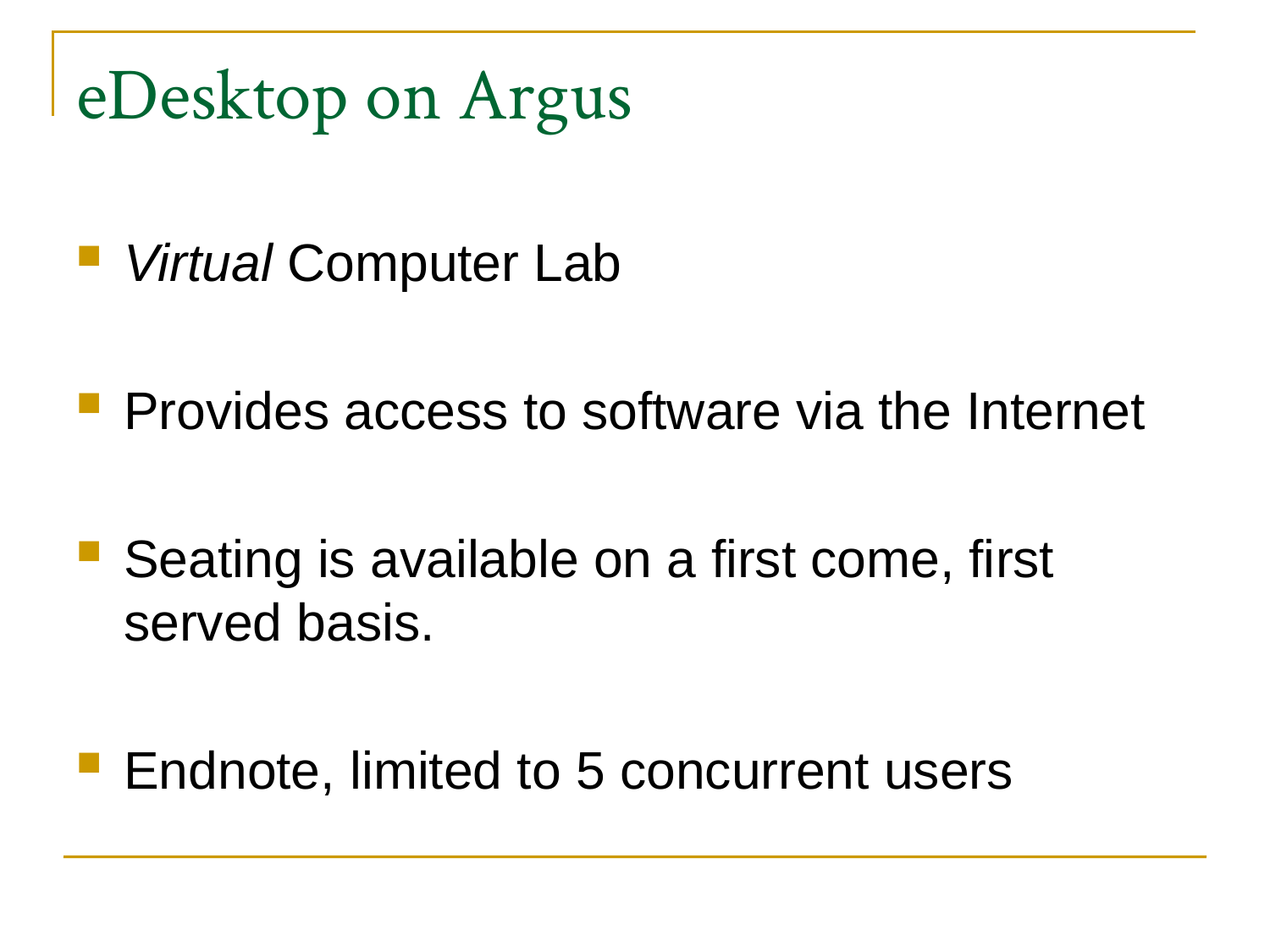

# eDesktop on Argus
Virtual Computer Lab

Provides access to software via the Internet

Seating is available on a first come, first served basis.

Endnote, limited to 5 concurrent users